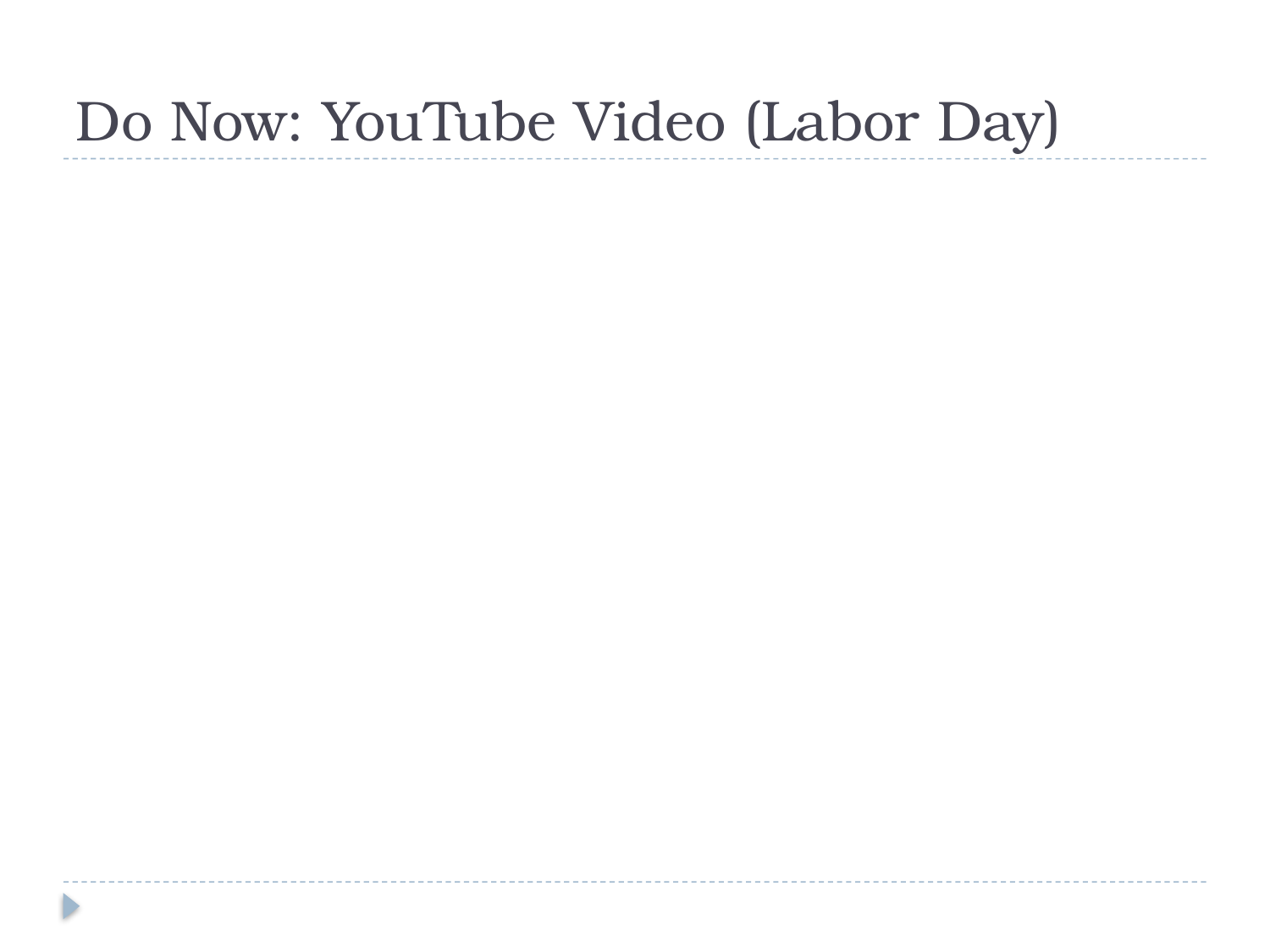

# Do Now: YouTube Video (Labor Day)